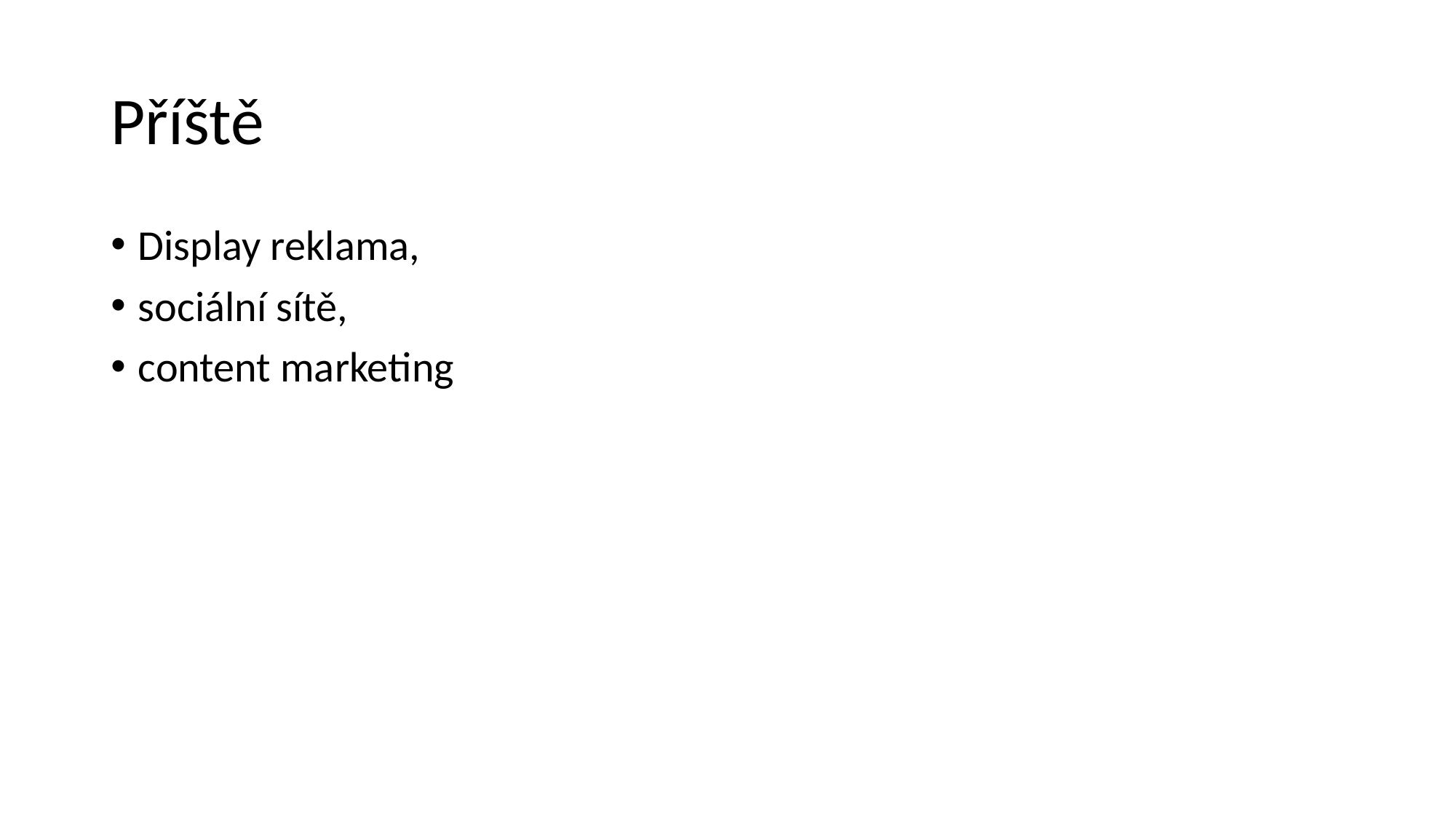

# Příště
Display reklama,
sociální sítě,
content marketing